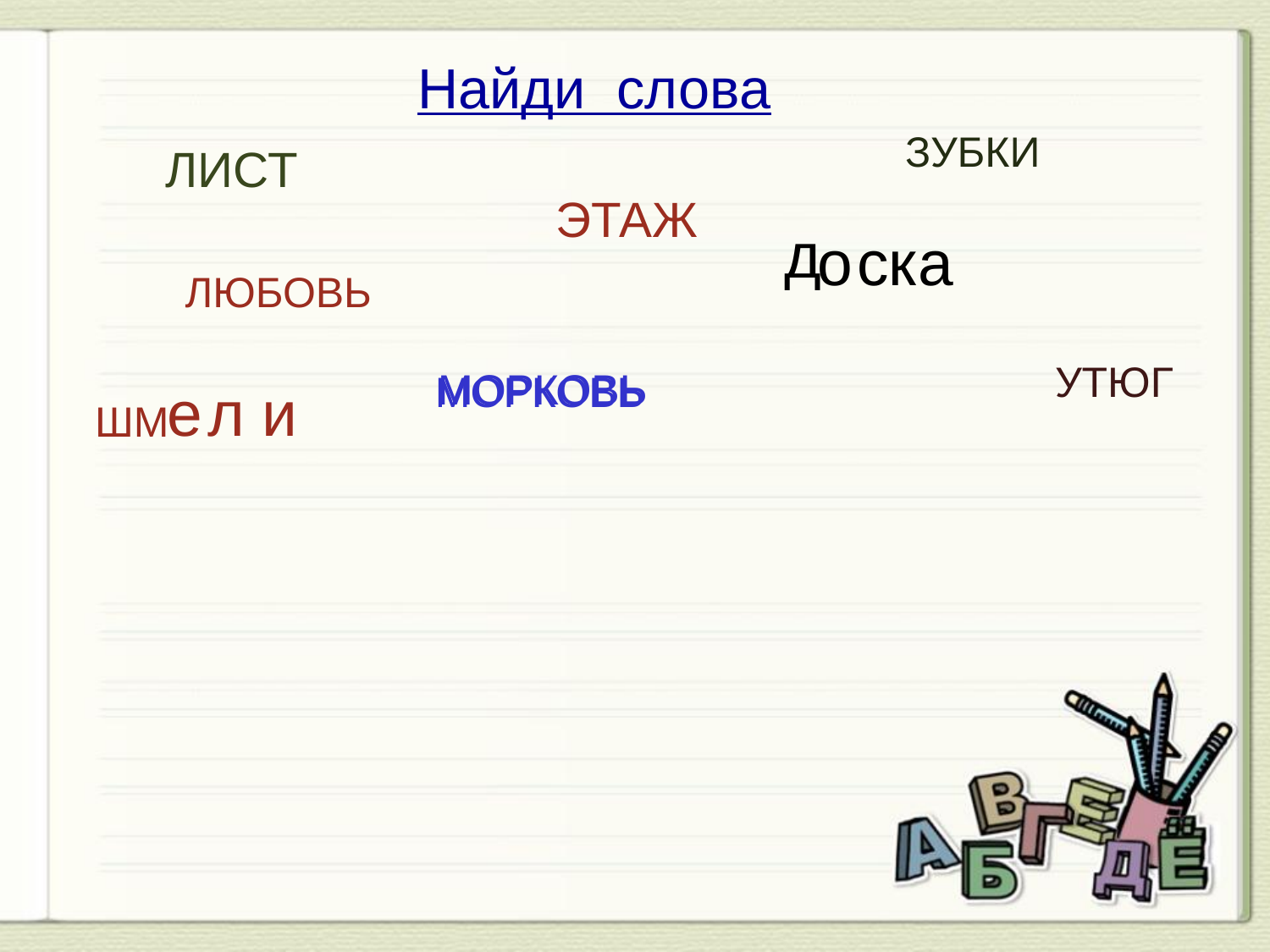

Найди  слова
ЗУБКИ
ЛИСТ
ЭТАЖ
д
о
ска
ЛЮБОВЬ
УТЮГ
МОРКОВЬ
МОРКОВЬ
е
л и
ШМ